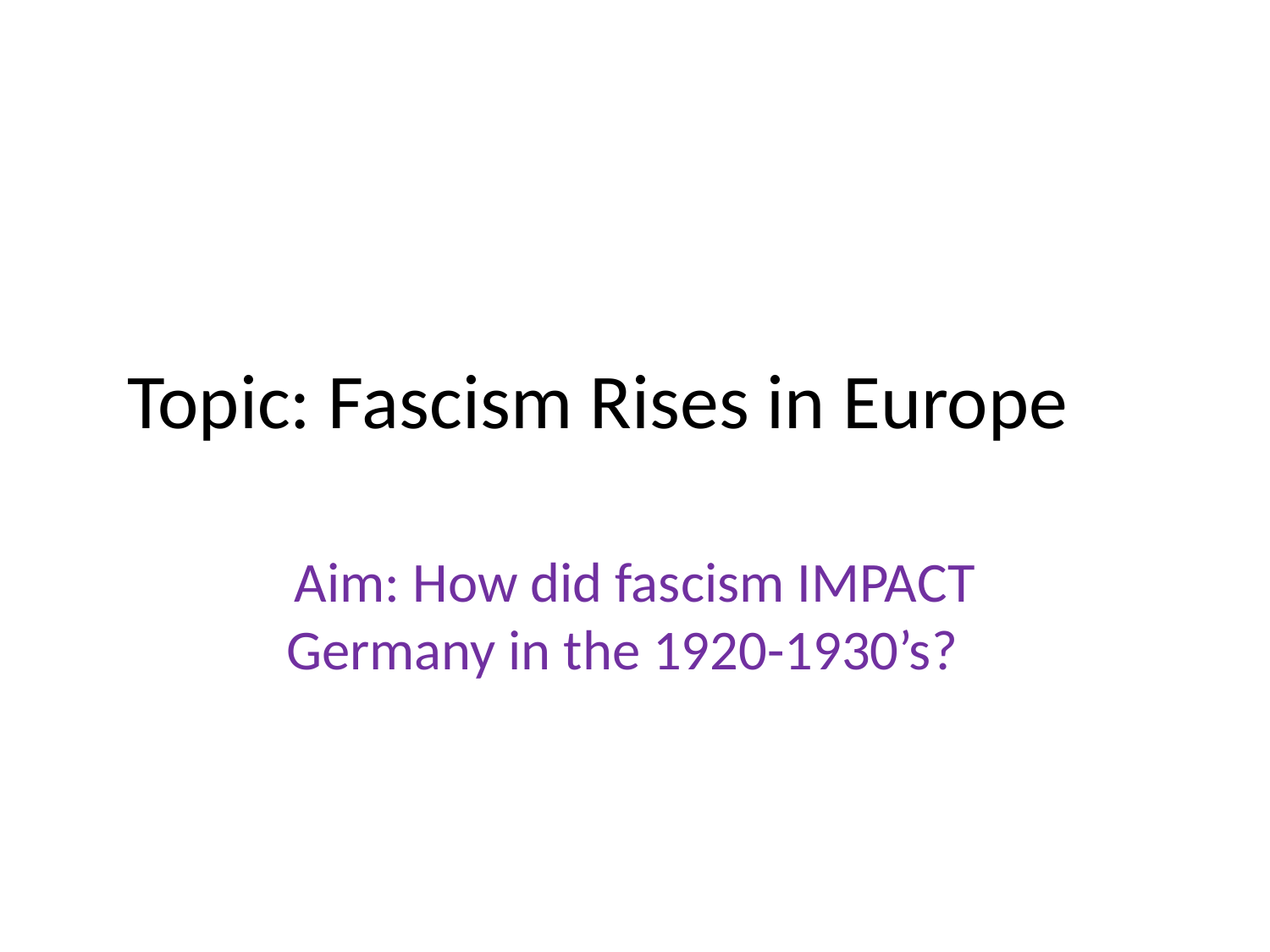

# Topic: Fascism Rises in Europe
Aim: How did fascism IMPACT Germany in the 1920-1930’s?